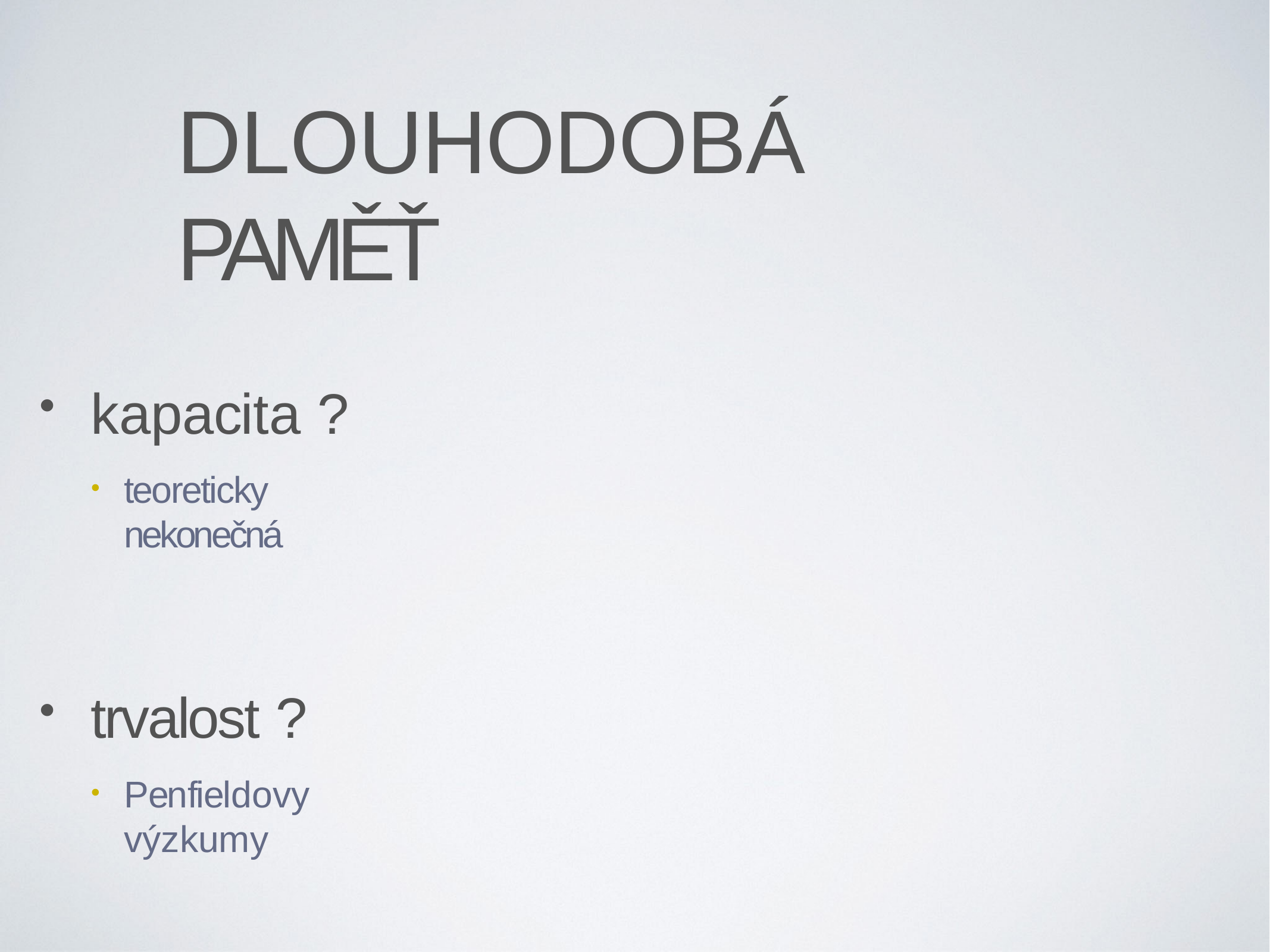

# DLOUHODOBÁ PAMĚŤ
kapacita ?
teoreticky nekonečná

trvalost ?
Penfieldovy výzkumy